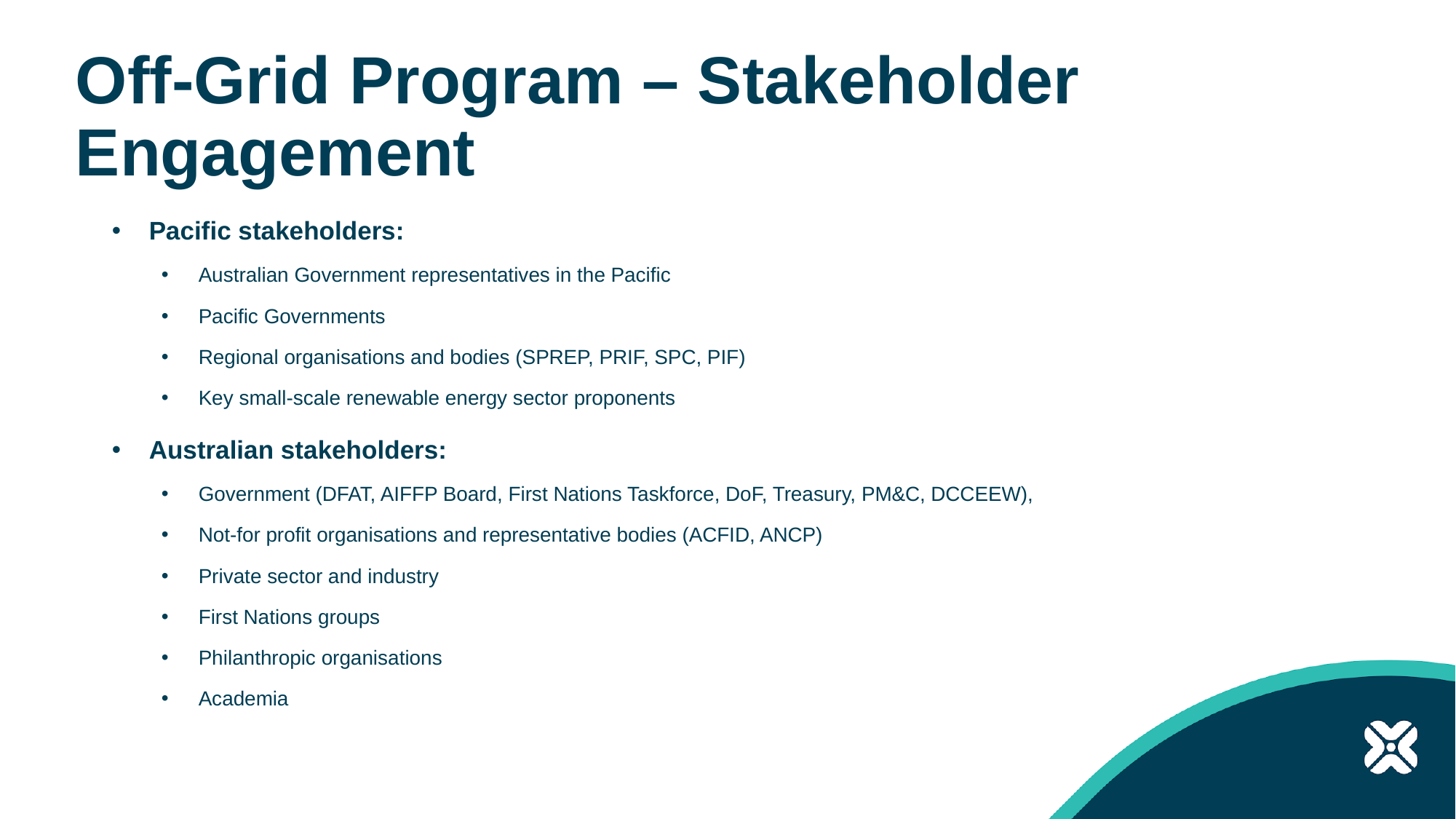

# Off-Grid Program – Stakeholder Engagement

Pacific stakeholders:
Australian Government representatives in the Pacific
Pacific Governments
Regional organisations and bodies (SPREP, PRIF, SPC, PIF)
Key small-scale renewable energy sector proponents

Australian stakeholders:
Government (DFAT, AIFFP Board, First Nations Taskforce, DoF, Treasury, PM&C, DCCEEW),
Not-for profit organisations and representative bodies (ACFID, ANCP)
Private sector and industry
First Nations groups
Philanthropic organisations
Academia